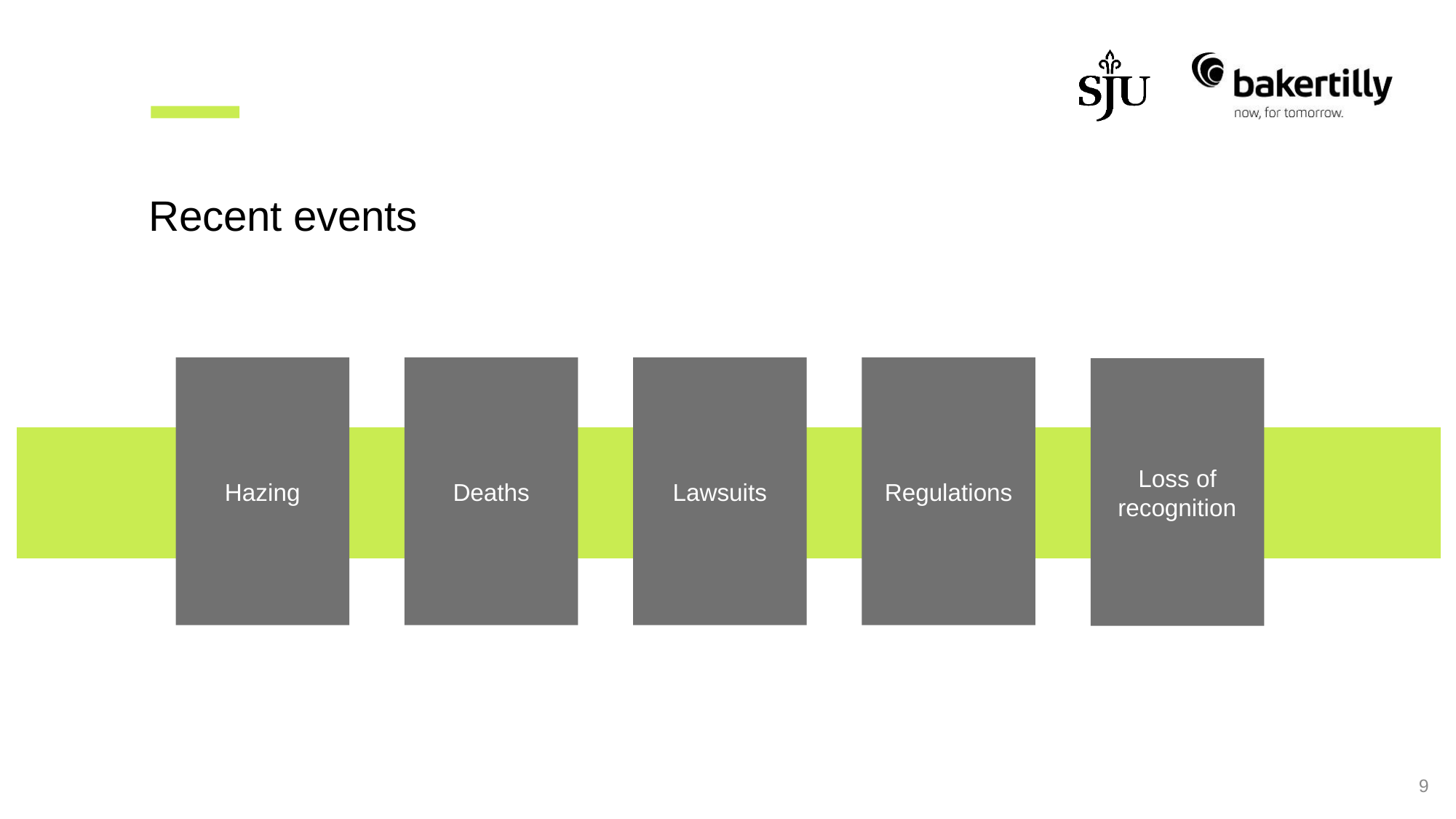

# Recent events
Hazing
Deaths
Lawsuits
Regulations
Loss of recognition

9